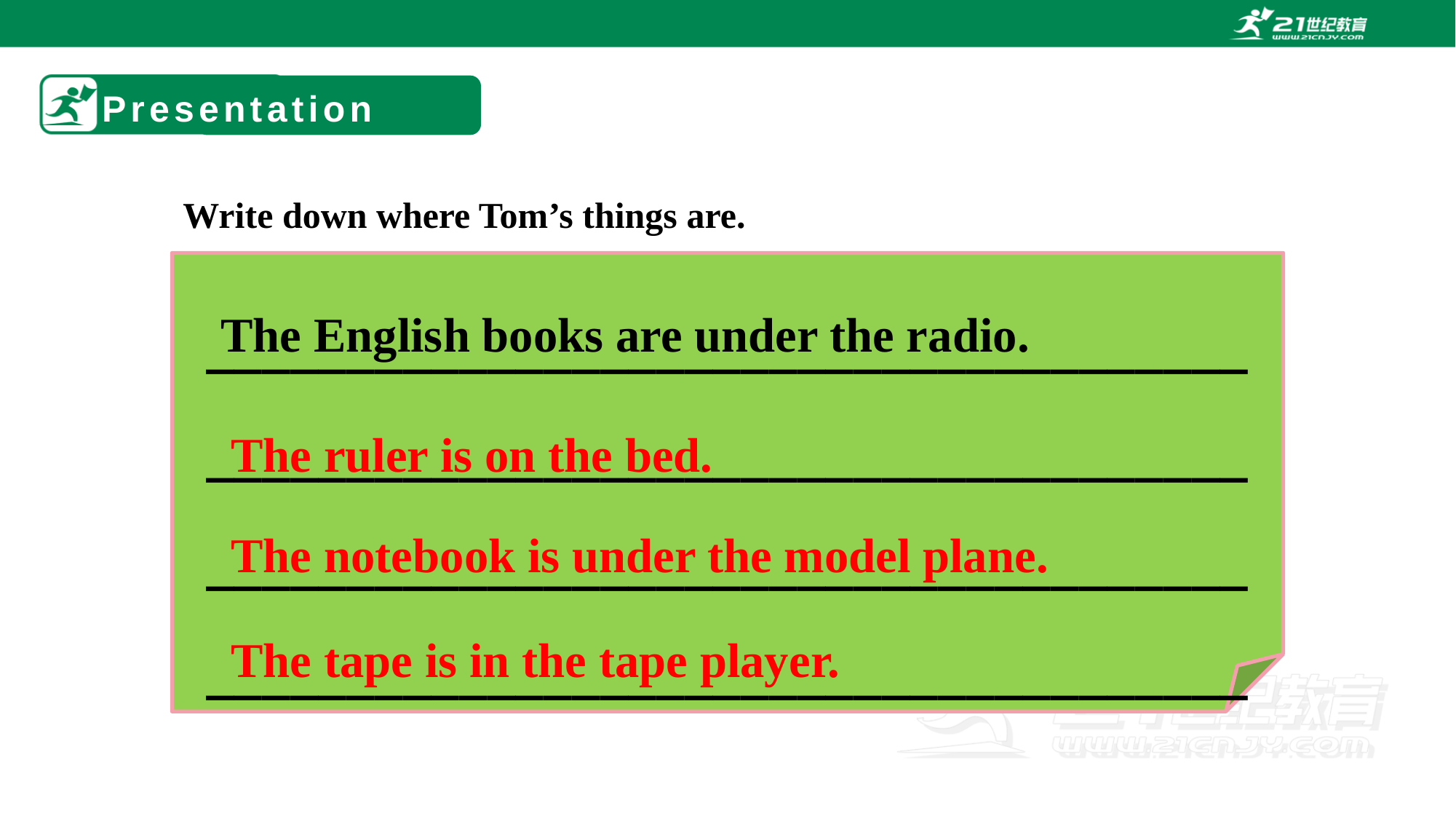

# Presentation
Write down where Tom’s things are.

_____________________________________
_____________________________________
_____________________________________
_____________________________________
The English books are under the radio.
The ruler is on the bed.
The notebook is under the model plane.
The tape is in the tape player.